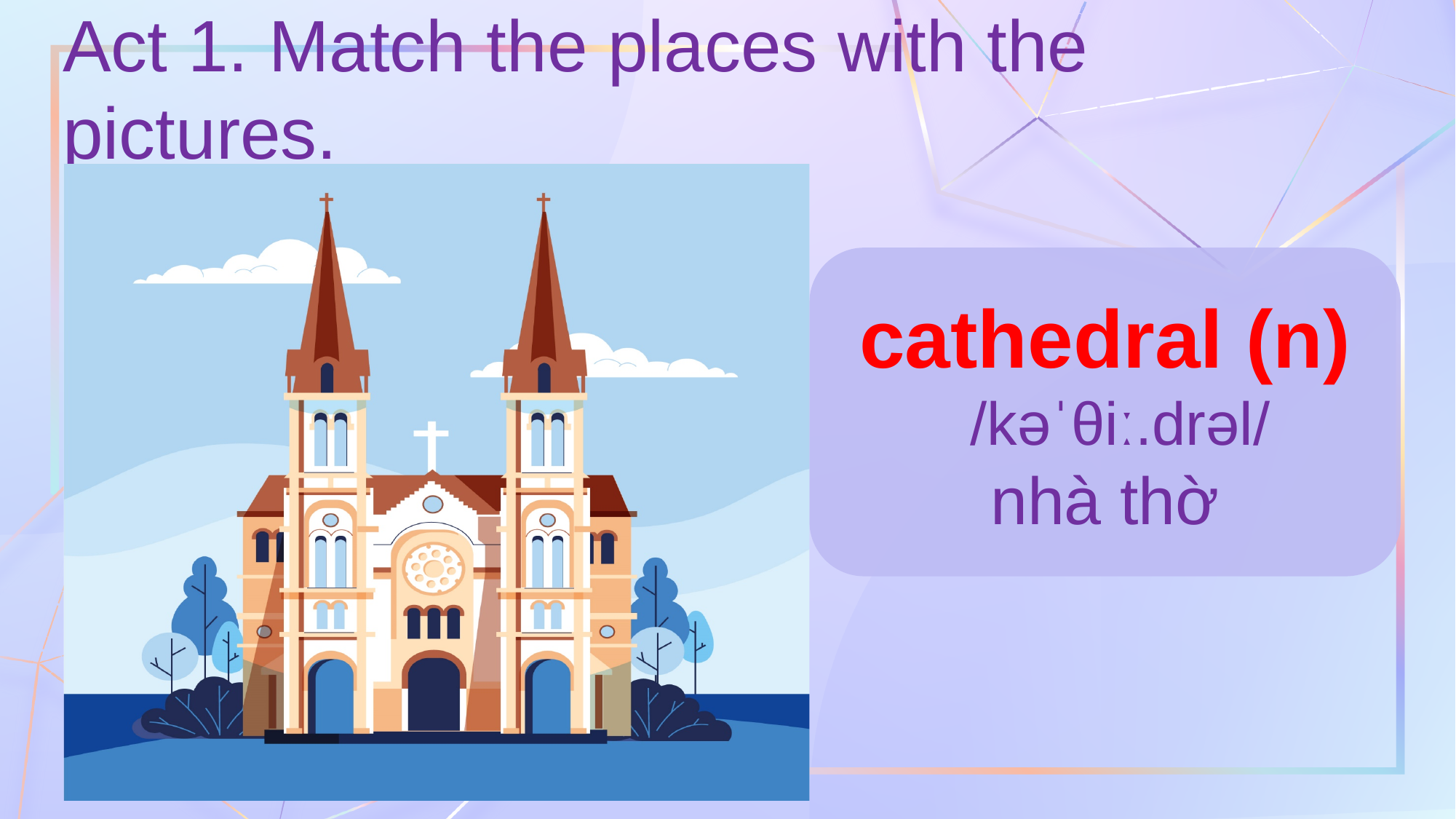

Act 1. Match the places with the pictures.

cathedral (n)
  /kəˈθiː.drəl/
nhà thờ